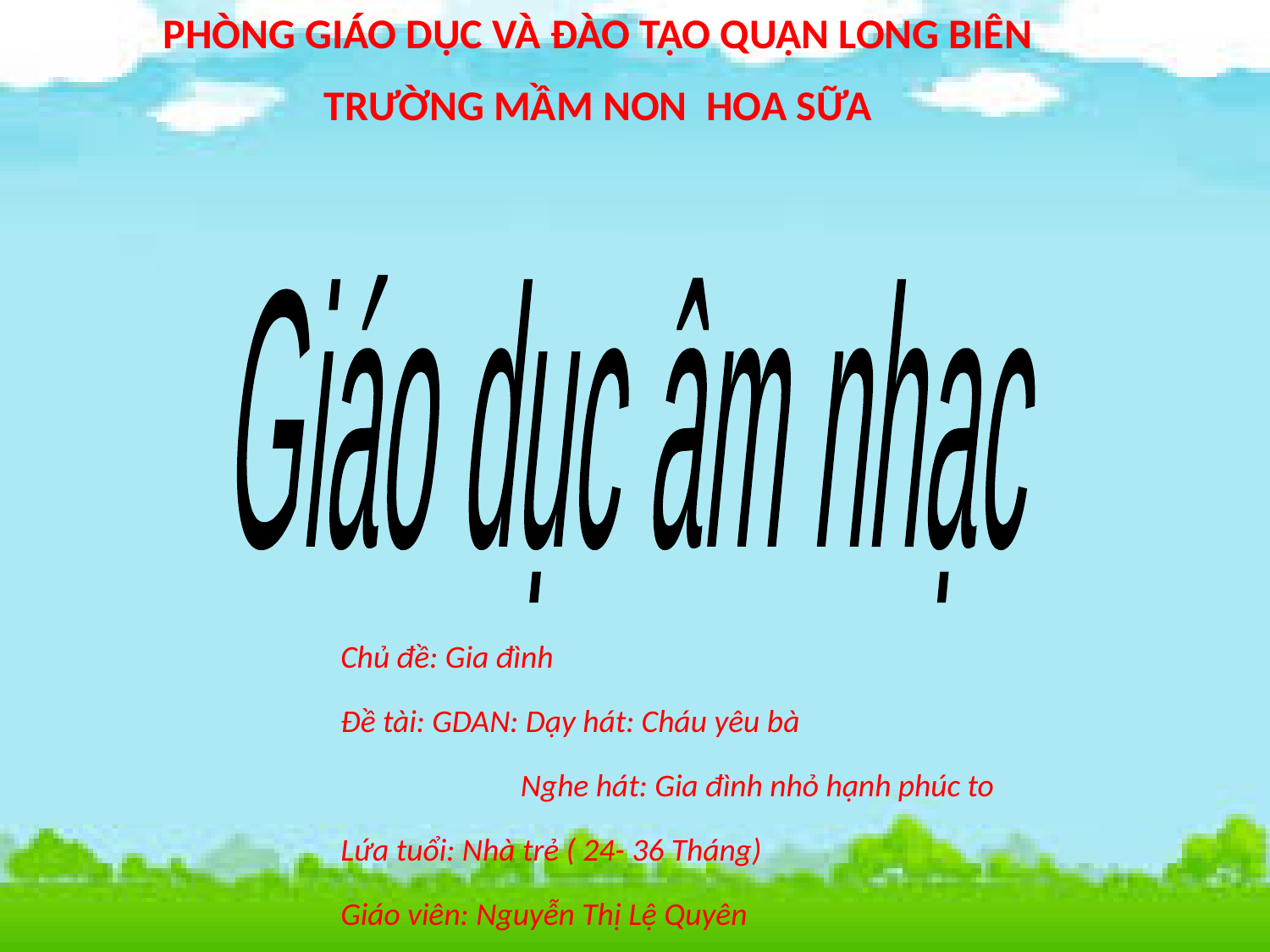

PHÒNG GIÁO DỤC VÀ ĐÀO TẠO QUẬN LONG BIÊN
TRƯỜNG MẦM NON  HOA SỮA
Giáo dục âm nhạc
Chủ đề: Gia đình
Đề tài: GDAN: Dạy hát: Cháu yêu bà
                         Nghe hát: Gia đình nhỏ hạnh phúc to
Lứa tuổi: Nhà trẻ ( 24- 36 Tháng)
Giáo viên: Nguyễn Thị Lệ Quyên